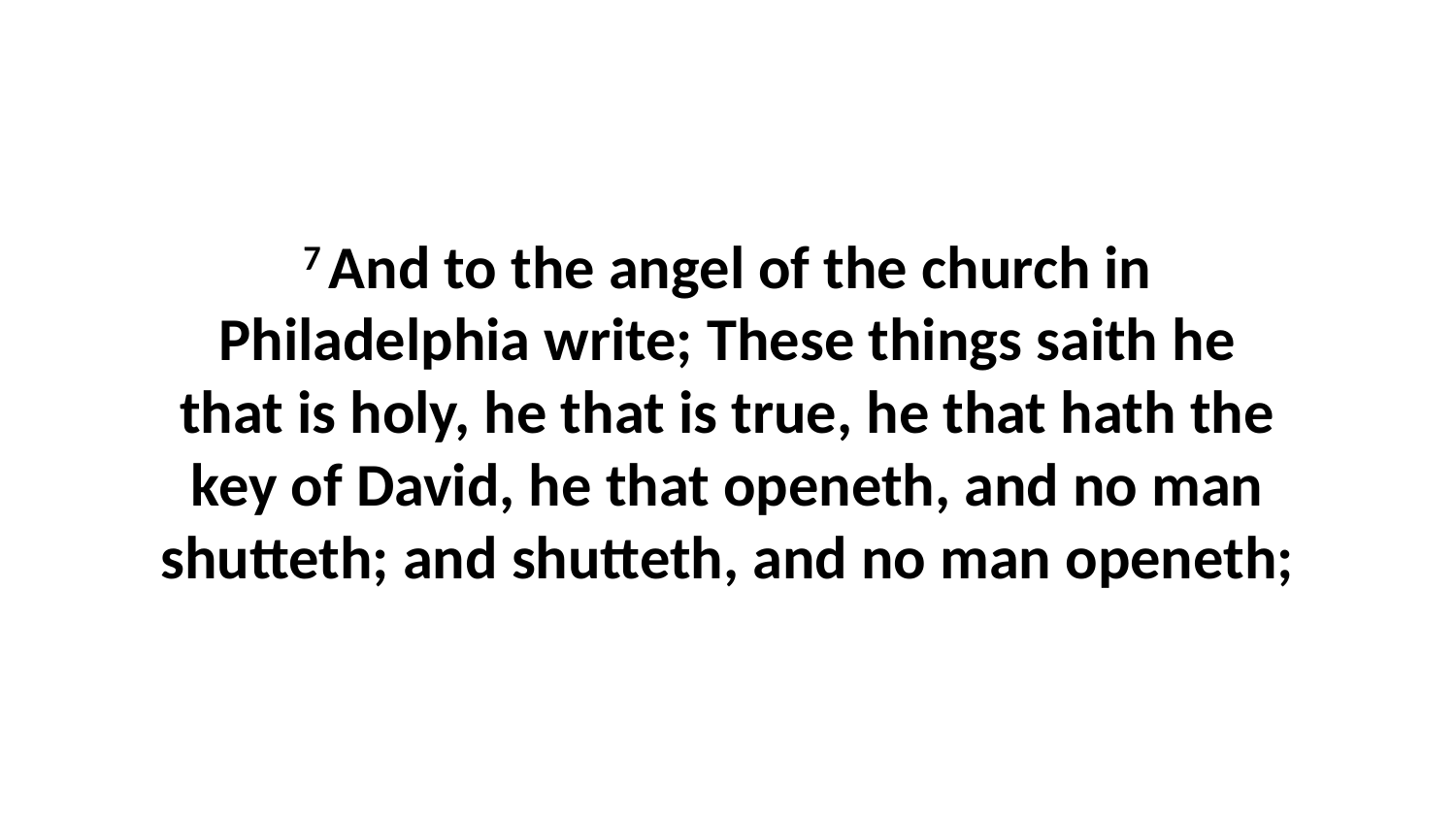

7 And to the angel of the church in Philadelphia write; These things saith he that is holy, he that is true, he that hath the key of David, he that openeth, and no man shutteth; and shutteth, and no man openeth;